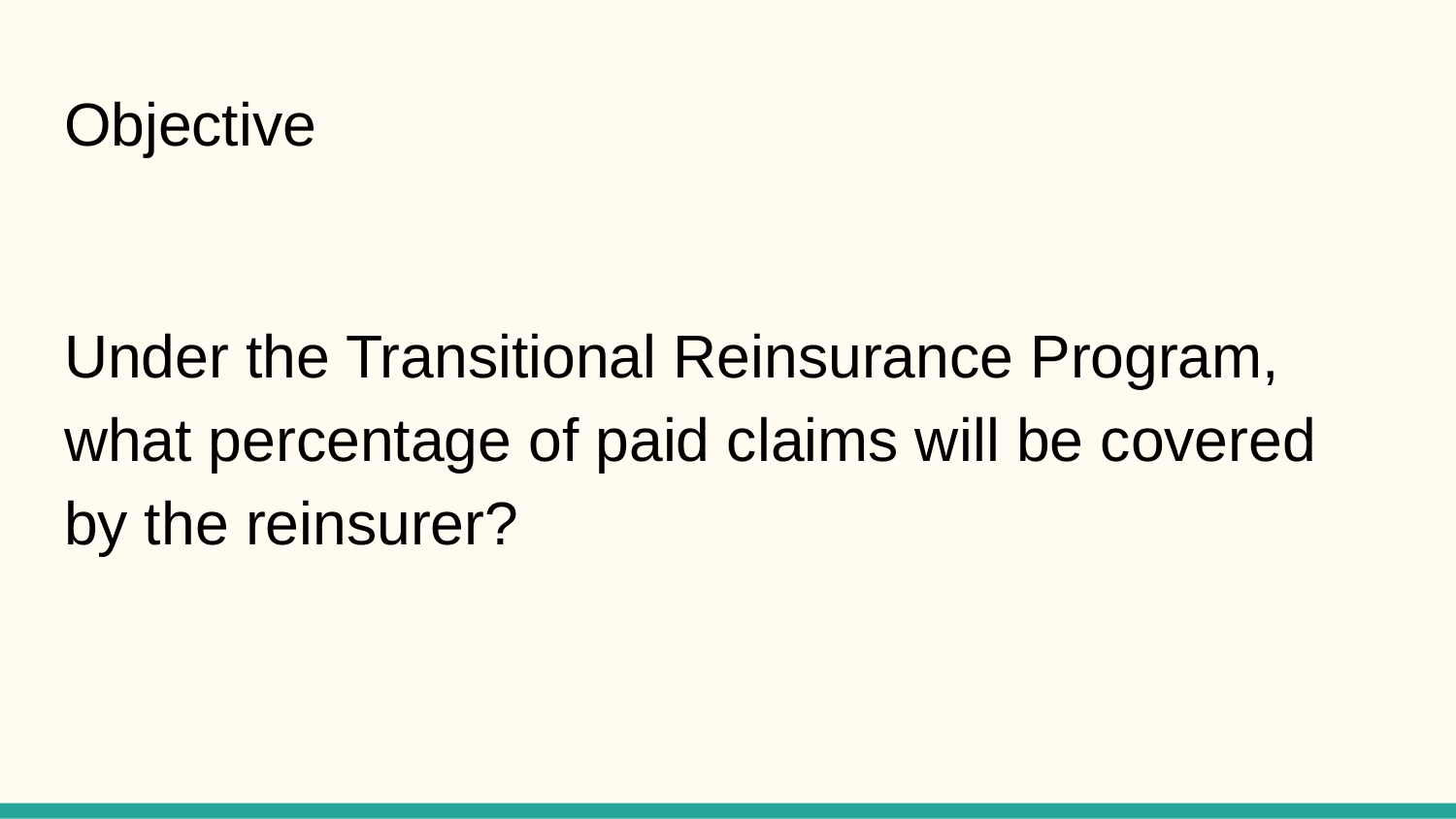

# Objective

Under the Transitional Reinsurance Program, what percentage of paid claims will be covered by the reinsurer?